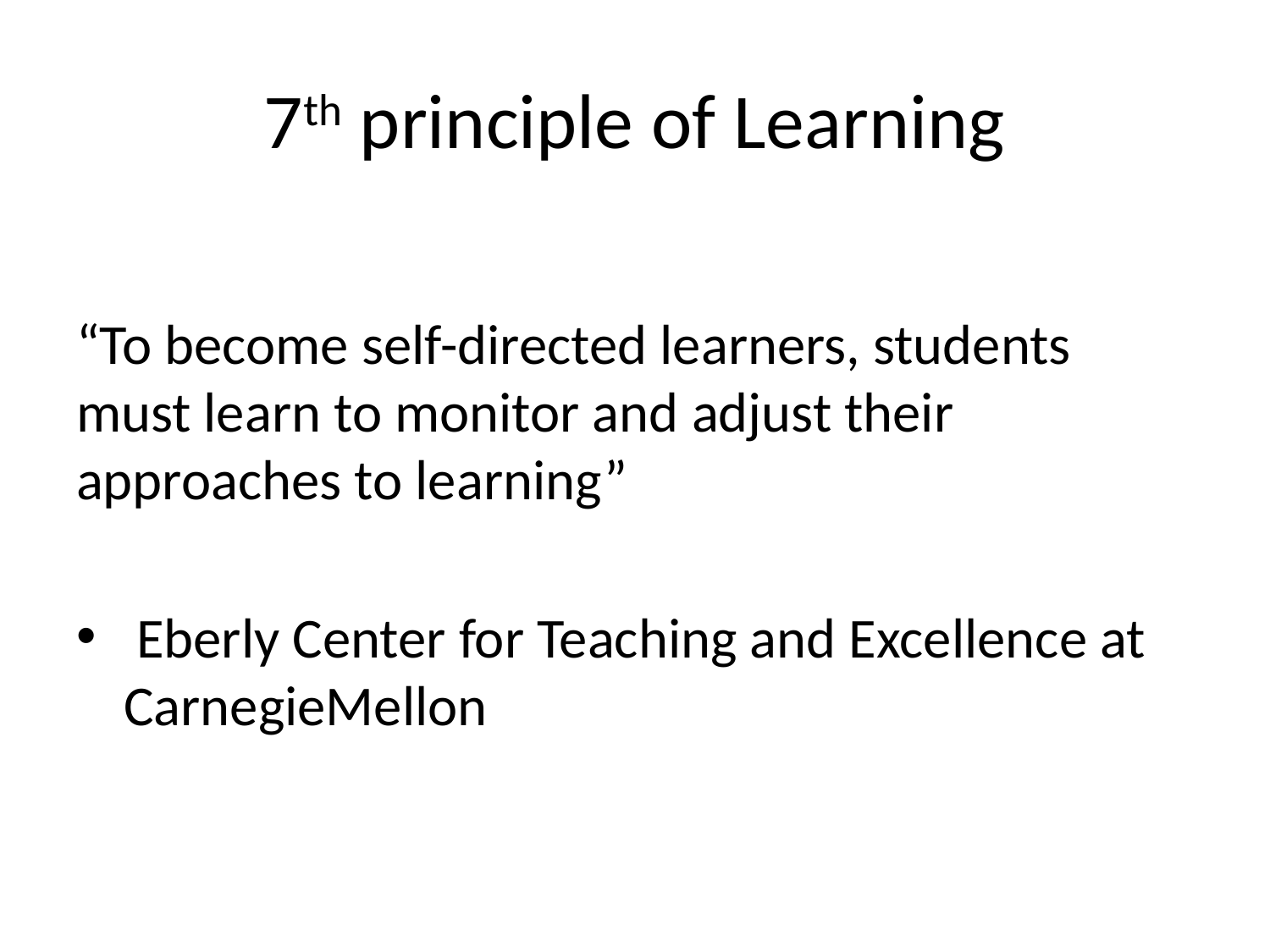

# 7th principle of Learning

“To become self-directed learners, students must learn to monitor and adjust their approaches to learning”

 Eberly Center for Teaching and Excellence at  CarnegieMellon